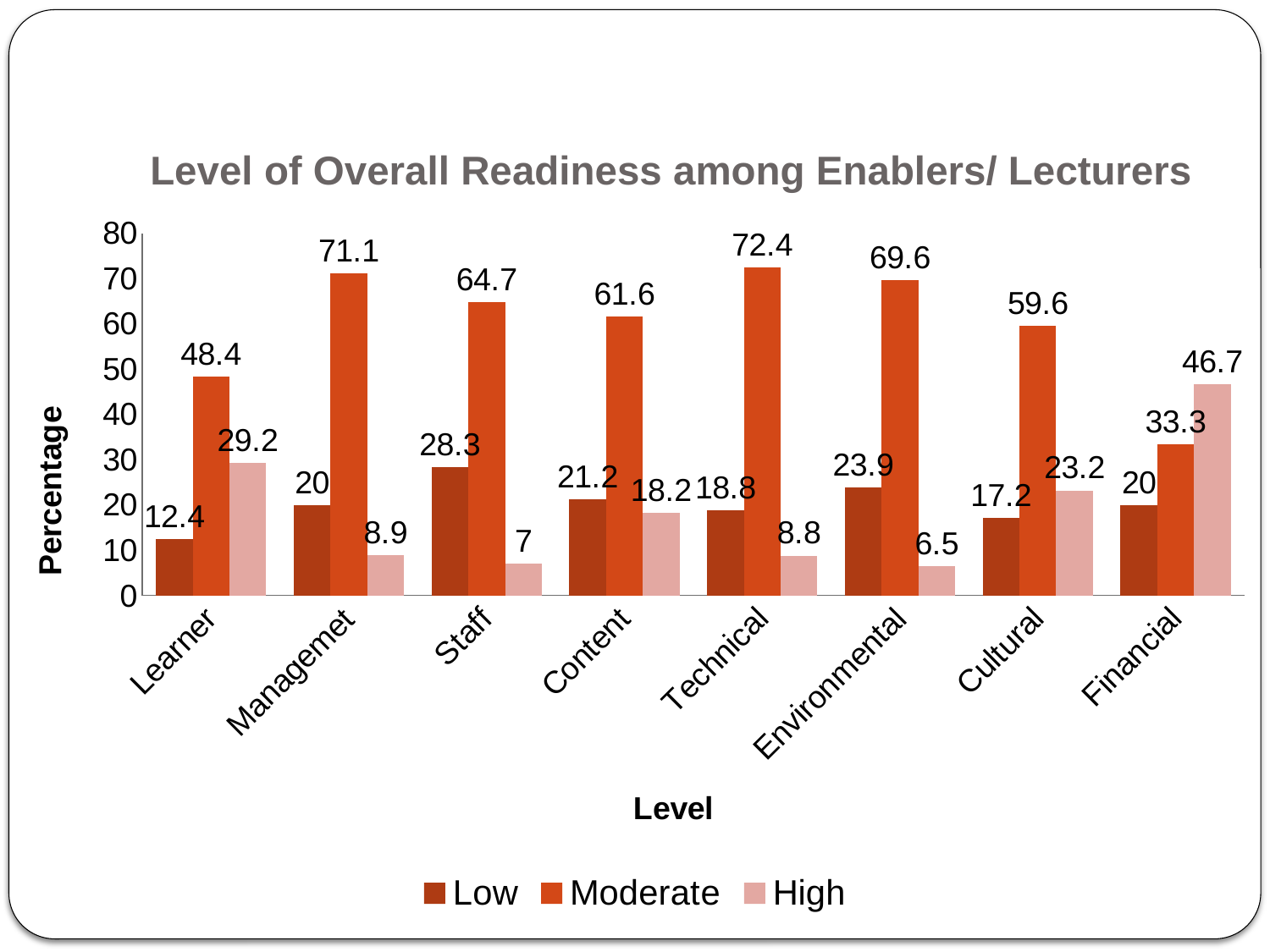

# Level of Overall Readiness among Enablers/ Lecturers

### Chart

| Category | Low | Moderate | High |
|---|---|---|---|
| Learner | 12.4 | 48.4 | 29.2 |
| Managemet | 20.0 | 71.1 | 8.9 |
| Staff | 28.3 | 64.7 | 7.0 |
| Content | 21.2 | 61.6 | 18.2 |
| Technical | 18.8 | 72.4 | 8.8 |
| Environmental | 23.9 | 69.6 | 6.5 |
| Cultural | 17.2 | 59.6 | 23.2 |
| Financial | 20.0 | 33.3 | 46.7 |